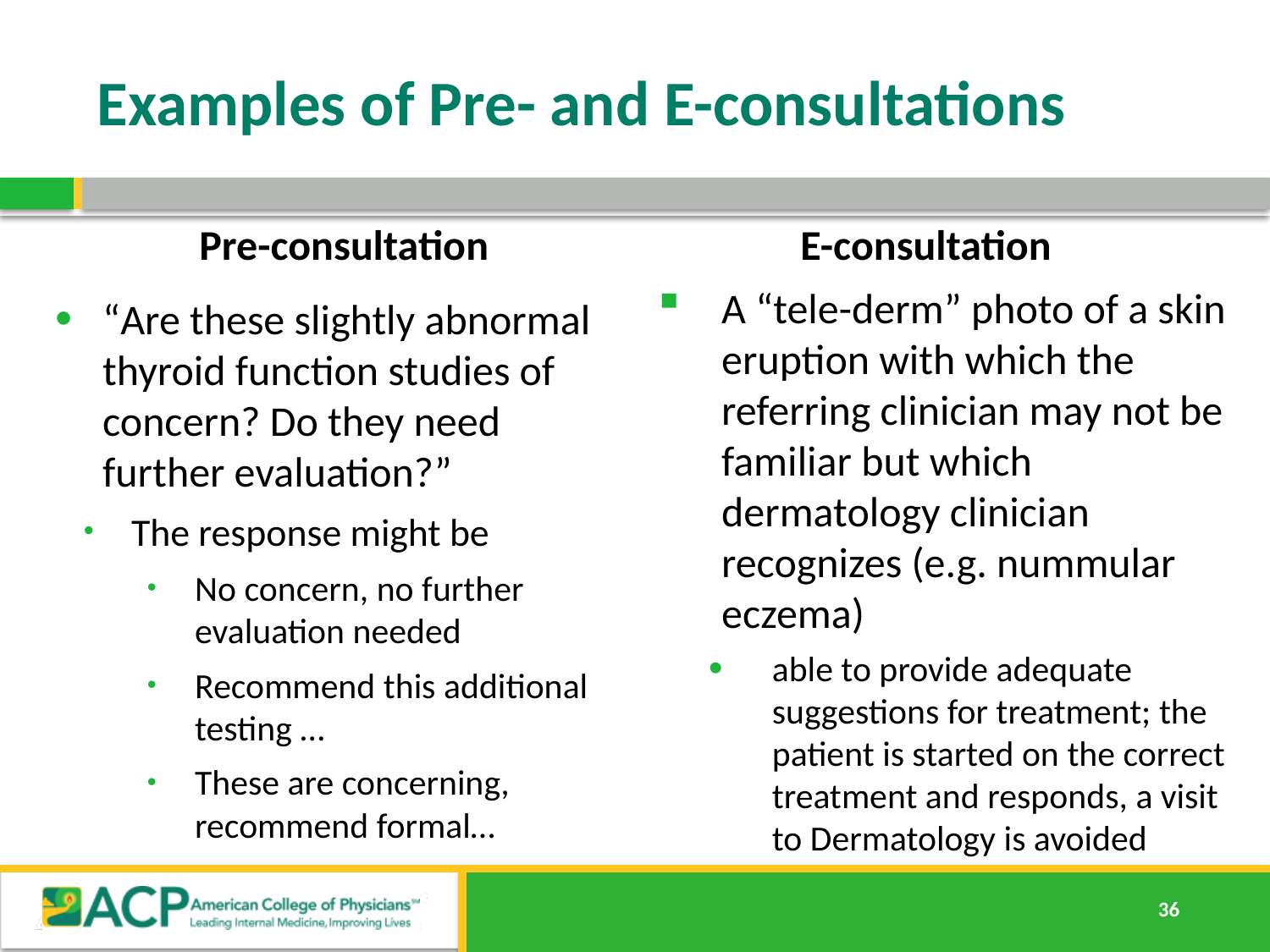

# Examples of Pre- and E-consultations
Pre-consultation
E-consultation
A “tele-derm” photo of a skin eruption with which the referring clinician may not be familiar but which dermatology clinician recognizes (e.g. nummular eczema)
able to provide adequate suggestions for treatment; the patient is started on the correct treatment and responds, a visit to Dermatology is avoided

“Are these slightly abnormal thyroid function studies of concern? Do they need further evaluation?”
The response might be
No concern, no further evaluation needed
Recommend this additional testing …
These are concerning, recommend formal…